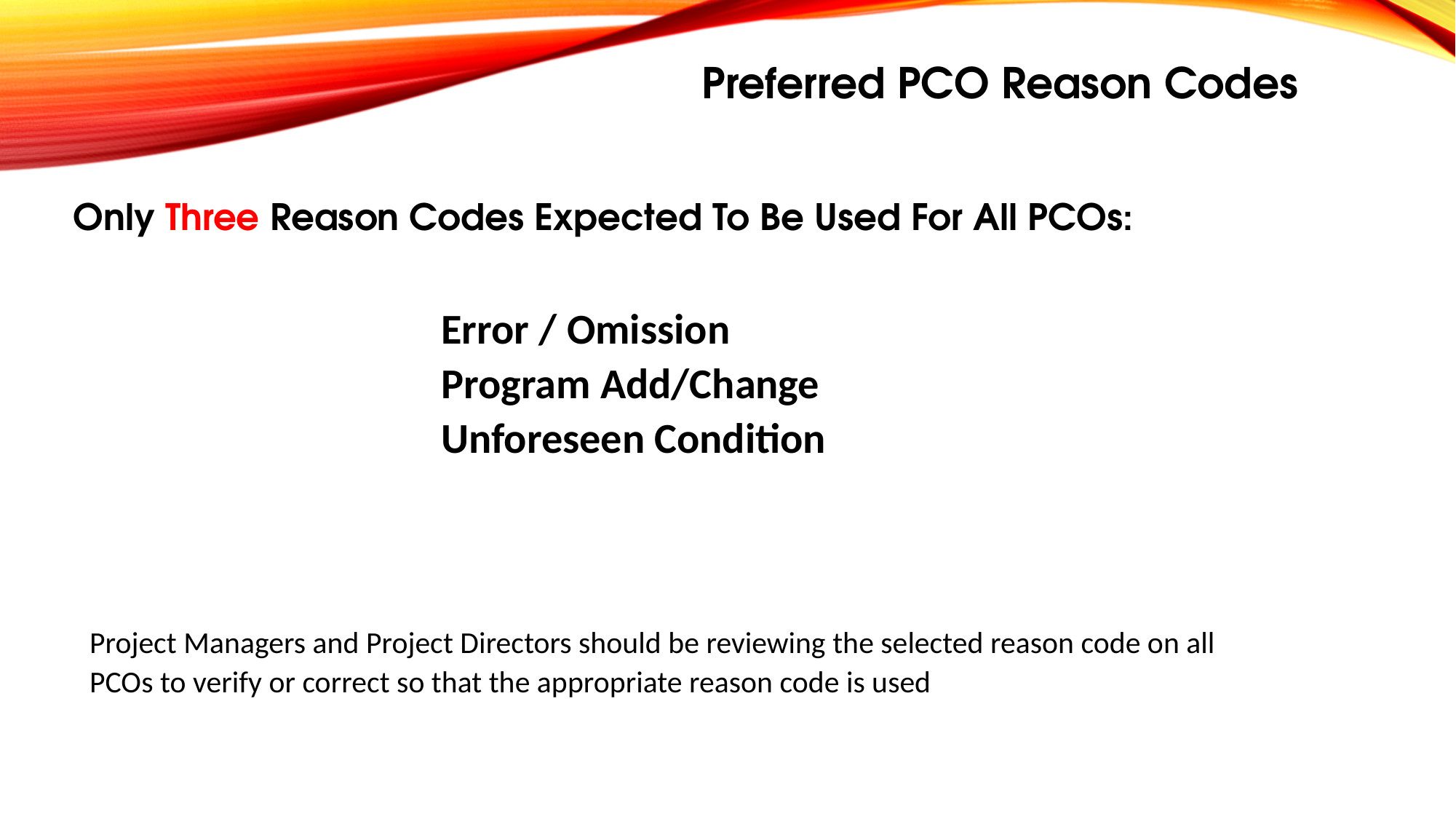

Preferred PCO Reason Codes
Only Three Reason Codes Expected To Be Used For All PCOs:
Error / Omission
Program Add/Change
Unforeseen Condition
Project Managers and Project Directors should be reviewing the selected reason code on all PCOs to verify or correct so that the appropriate reason code is used